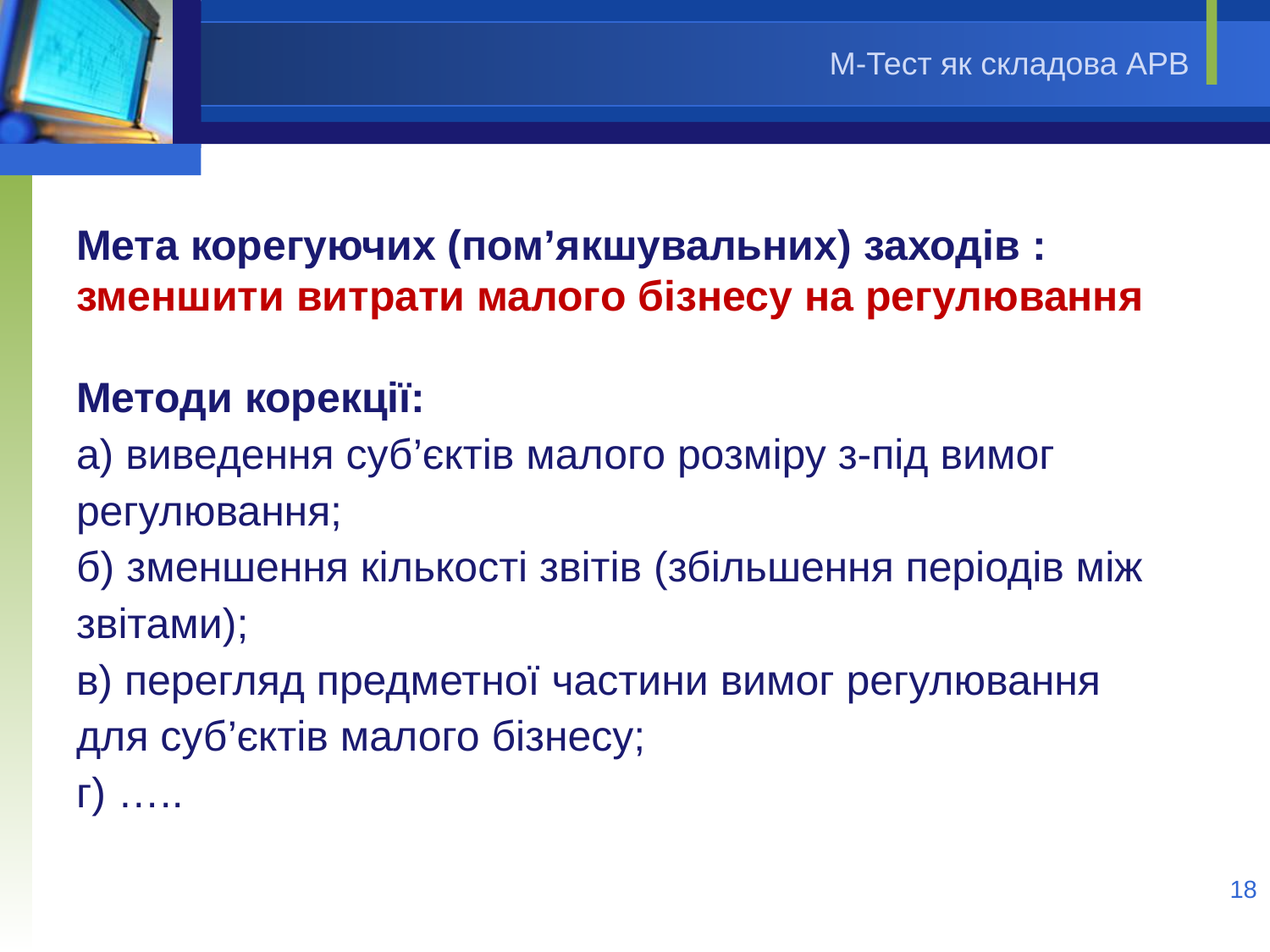

М-Тест як складова АРВ
Мета корегуючих (пом’якшувальних) заходів :
зменшити витрати малого бізнесу на регулювання

Методи корекції:
а) виведення суб’єктів малого розміру з-під вимог регулювання;
б) зменшення кількості звітів (збільшення періодів між звітами);
в) перегляд предметної частини вимог регулювання для суб’єктів малого бізнесу;
г) …..
18